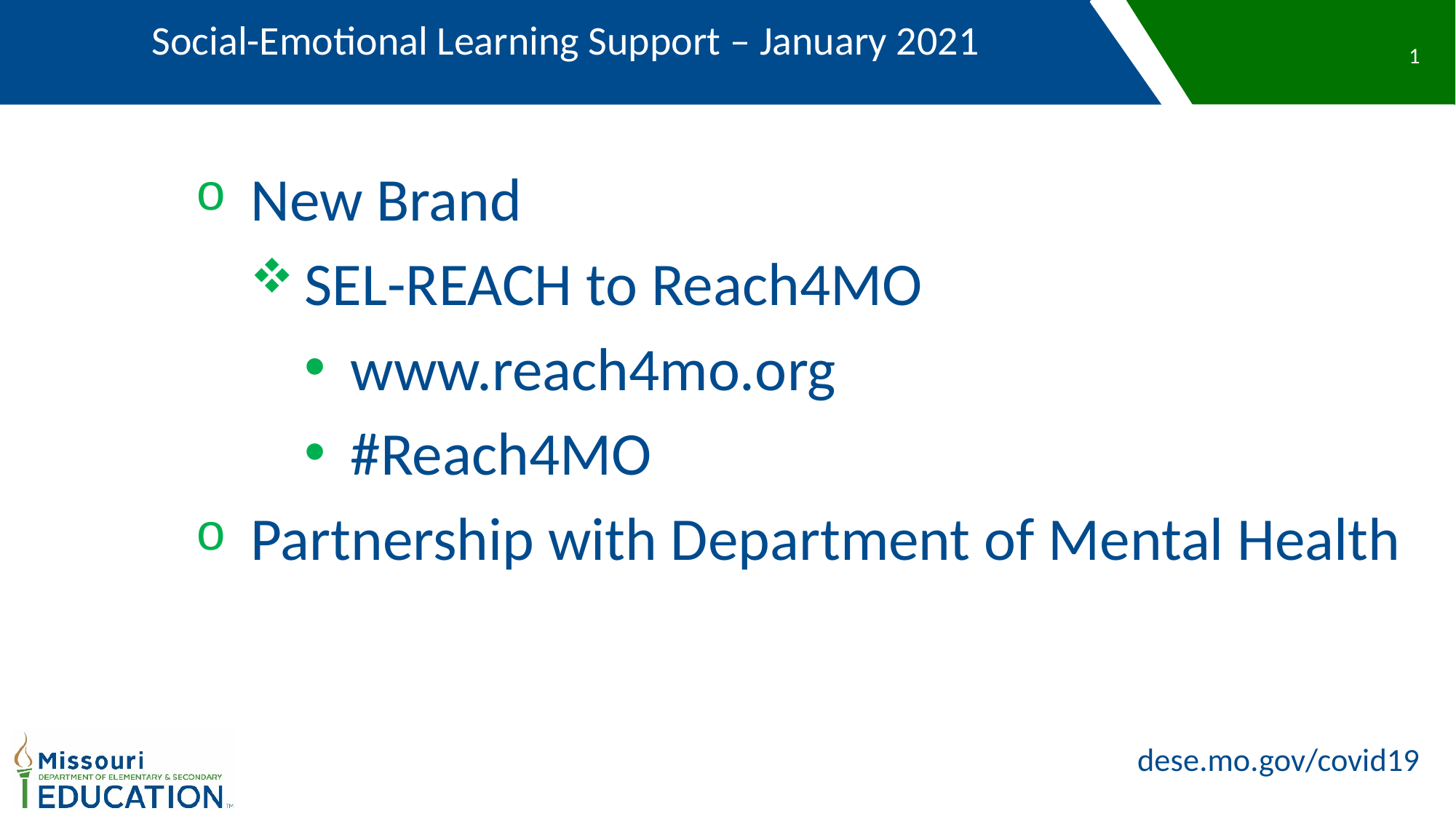

Social-Emotional Learning Support – January 2021
1
New Brand
SEL-REACH to Reach4MO
www.reach4mo.org
#Reach4MO
Partnership with Department of Mental Health

dese.mo.gov/covid19